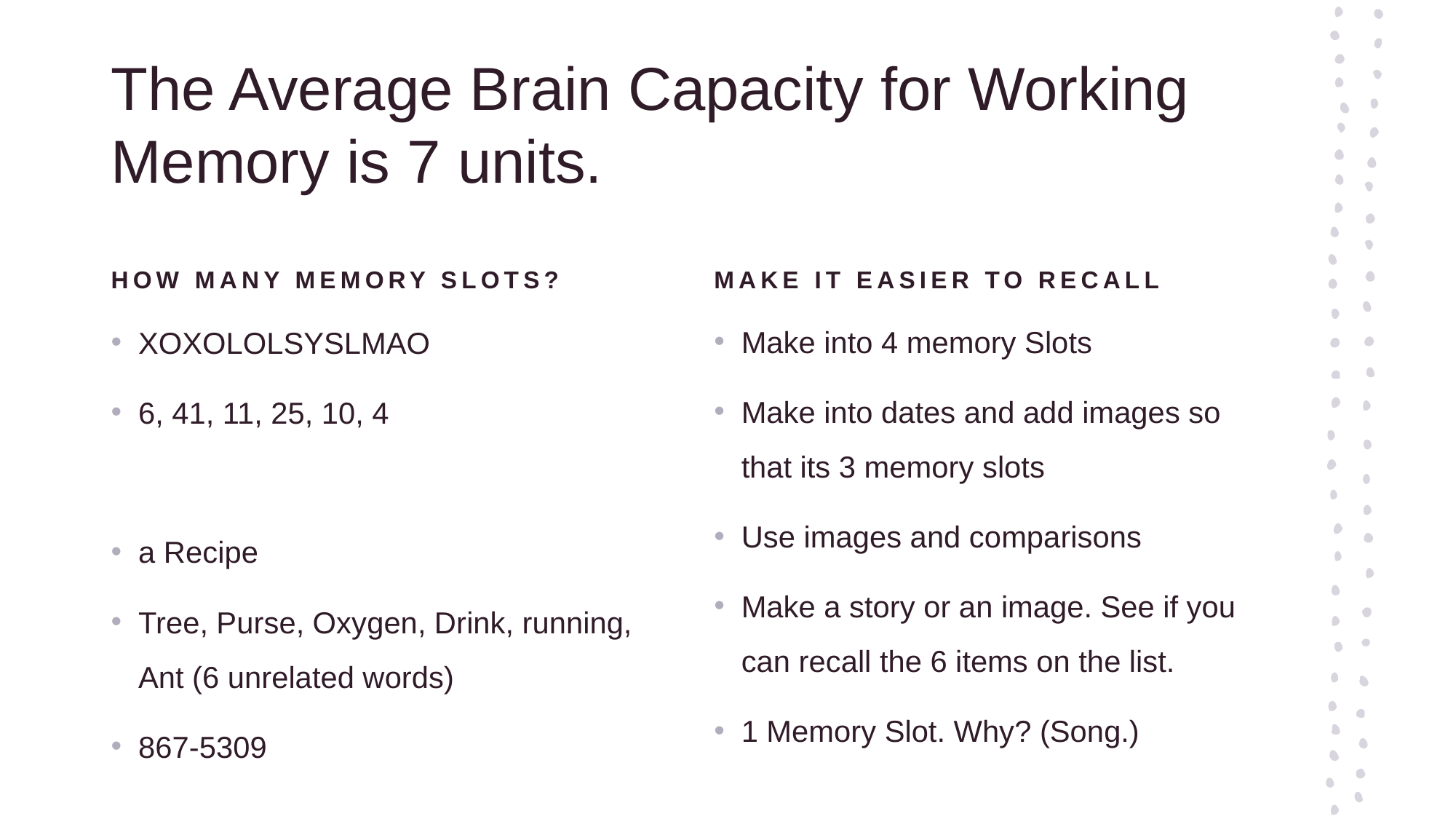

# The Average Brain Capacity for Working Memory is 7 units.
How many memory slots?
Make it easier to recall
Make into 4 memory Slots
Make into dates and add images so that its 3 memory slots
Use images and comparisons
Make a story or an image. See if you can recall the 6 items on the list.
1 Memory Slot. Why? (Song.)
XOXOLOLSYSLMAO
6, 41, 11, 25, 10, 4

a Recipe
Tree, Purse, Oxygen, Drink, running, Ant (6 unrelated words)
867-5309